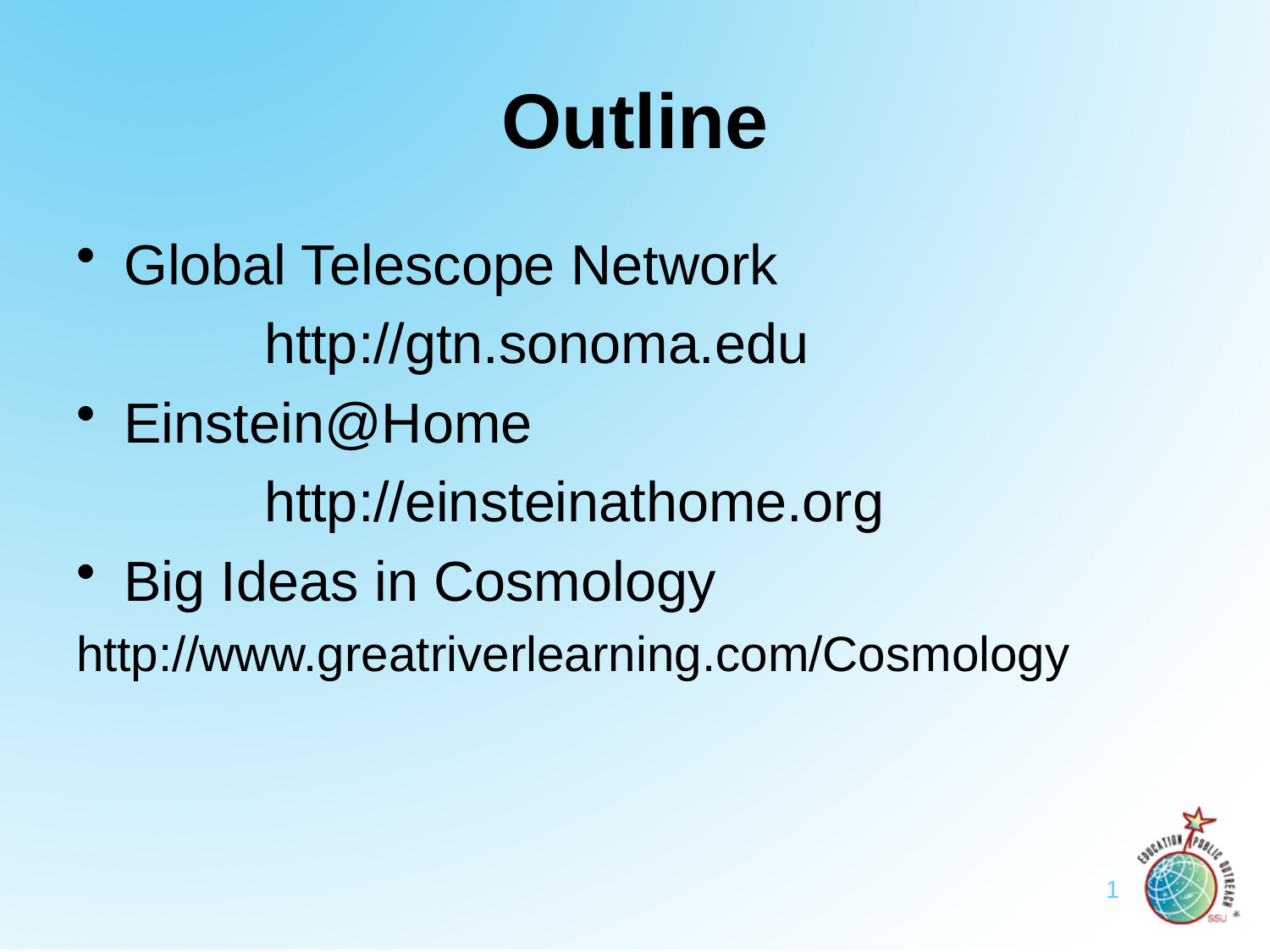

# Outline
Global Telescope Network
            http://gtn.sonoma.edu
Einstein@Home
            http://einsteinathome.org
Big Ideas in Cosmology
http://www.greatriverlearning.com/Cosmology
1